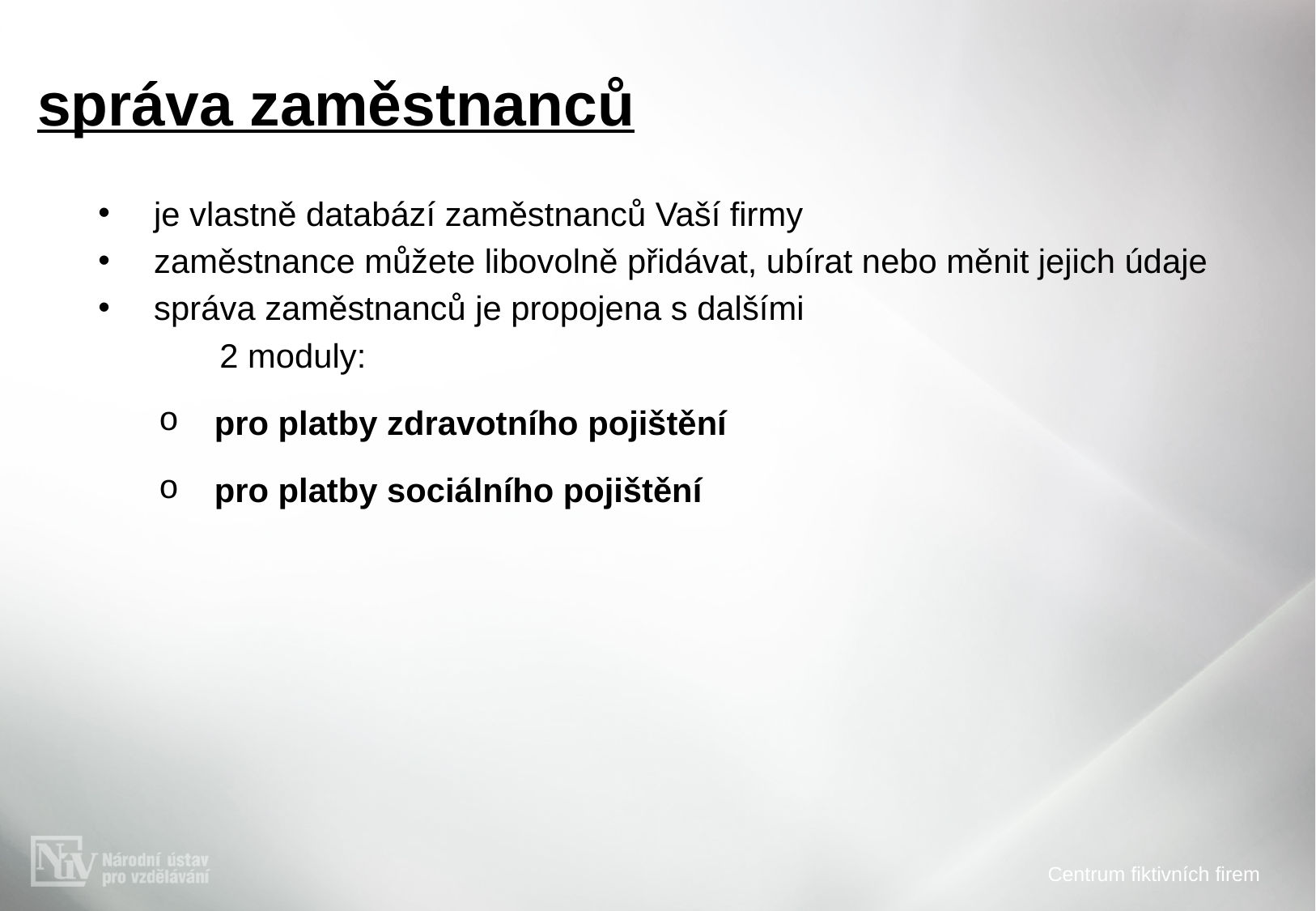

správa zaměstnanců

je vlastně databází zaměstnanců Vaší firmy
zaměstnance můžete libovolně přidávat, ubírat nebo měnit jejich údaje
správa zaměstnanců je propojena s dalšími
	2 moduly:
pro platby zdravotního pojištění
pro platby sociálního pojištění

# Centrum fiktivních firem